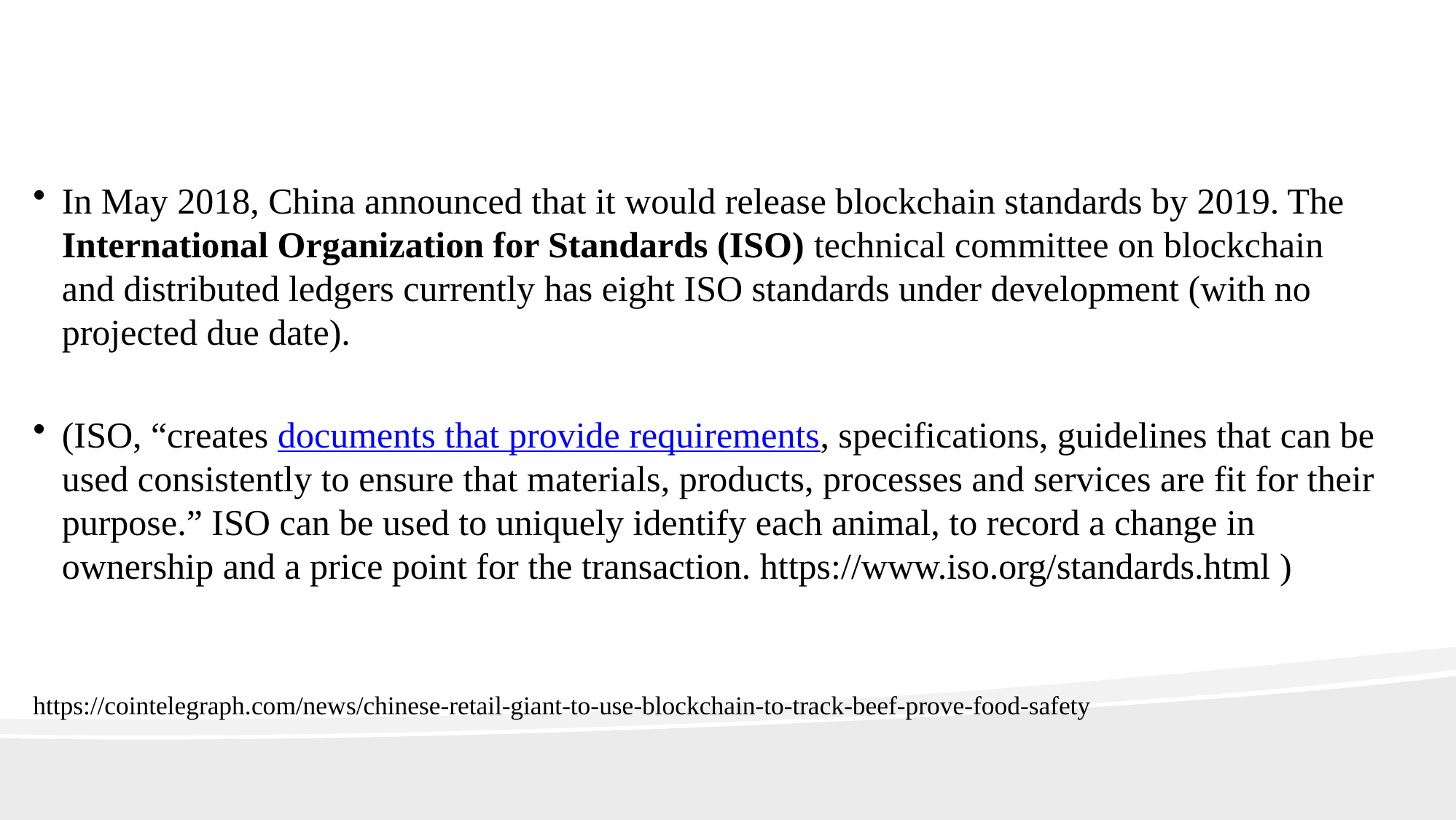

In May 2018, China announced that it would release blockchain standards by 2019. The International Organization for Standards (ISO) technical committee on blockchain and distributed ledgers currently has eight ISO standards under development (with no projected due date).

(ISO, “creates documents that provide requirements, specifications, guidelines that can be used consistently to ensure that materials, products, processes and services are fit for their purpose.” ISO can be used to uniquely identify each animal, to record a change in ownership and a price point for the transaction. https://www.iso.org/standards.html )

https://cointelegraph.com/news/chinese-retail-giant-to-use-blockchain-to-track-beef-prove-food-safety